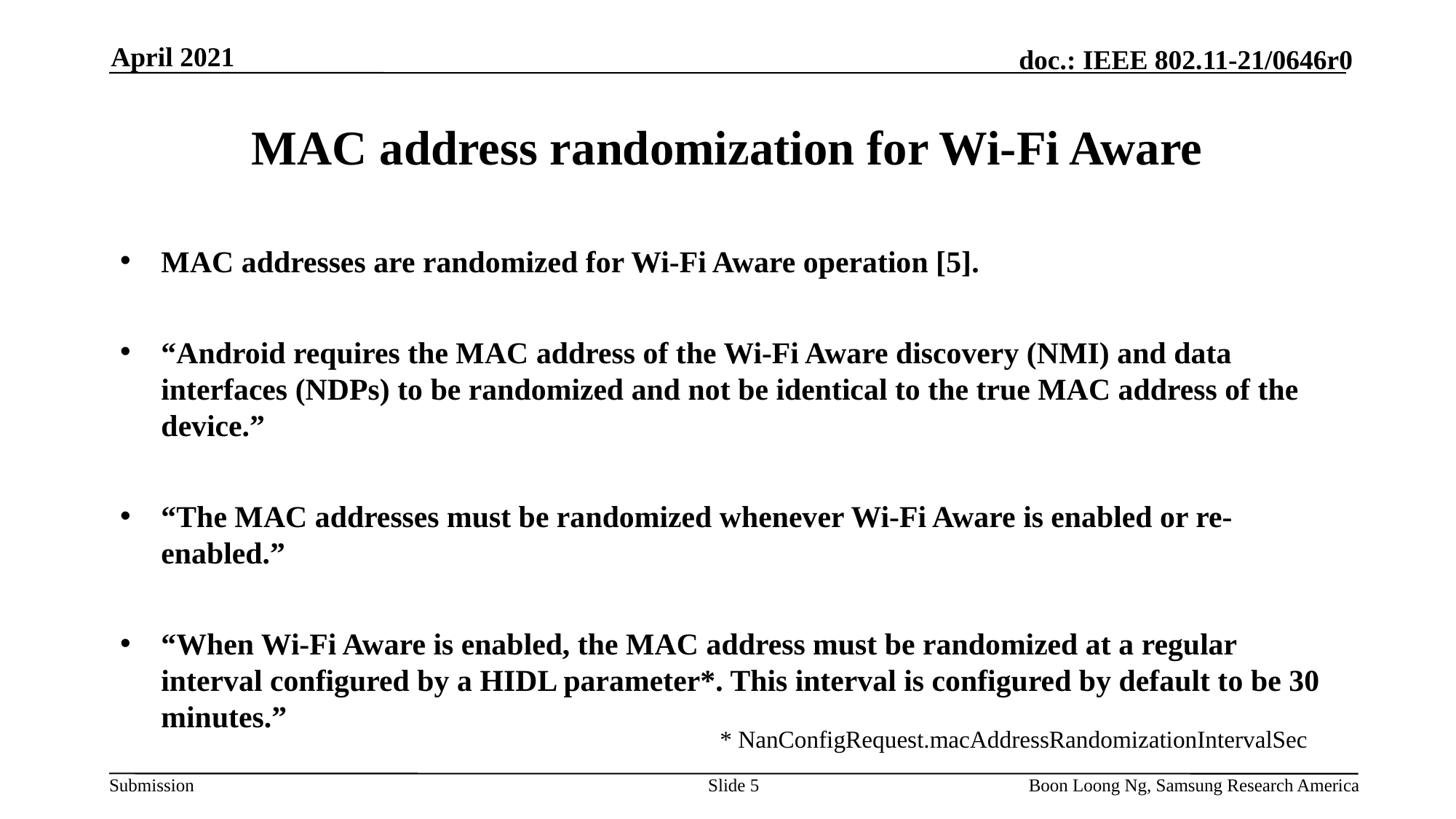

April 2021
# MAC address randomization for Wi-Fi Aware
MAC addresses are randomized for Wi-Fi Aware operation [5].

“Android requires the MAC address of the Wi-Fi Aware discovery (NMI) and data interfaces (NDPs) to be randomized and not be identical to the true MAC address of the device.”

“The MAC addresses must be randomized whenever Wi-Fi Aware is enabled or re-enabled.”

“When Wi-Fi Aware is enabled, the MAC address must be randomized at a regular interval configured by a HIDL parameter*. This interval is configured by default to be 30 minutes.”
* NanConfigRequest.macAddressRandomizationIntervalSec
Slide 5
Boon Loong Ng, Samsung Research America